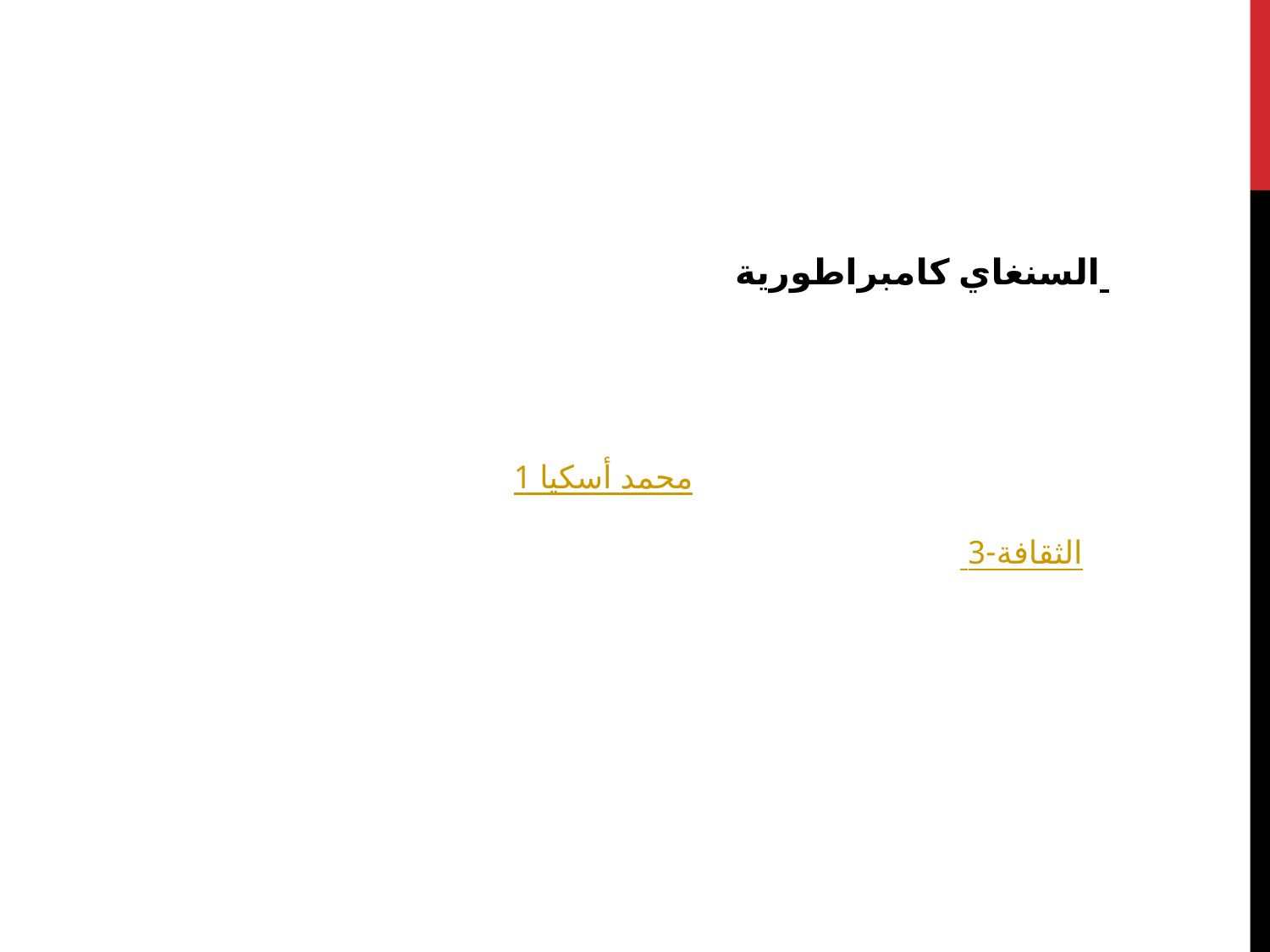

#
 السنغاي كامبراطورية
1 أسكيا محمد
 3-الثقافة